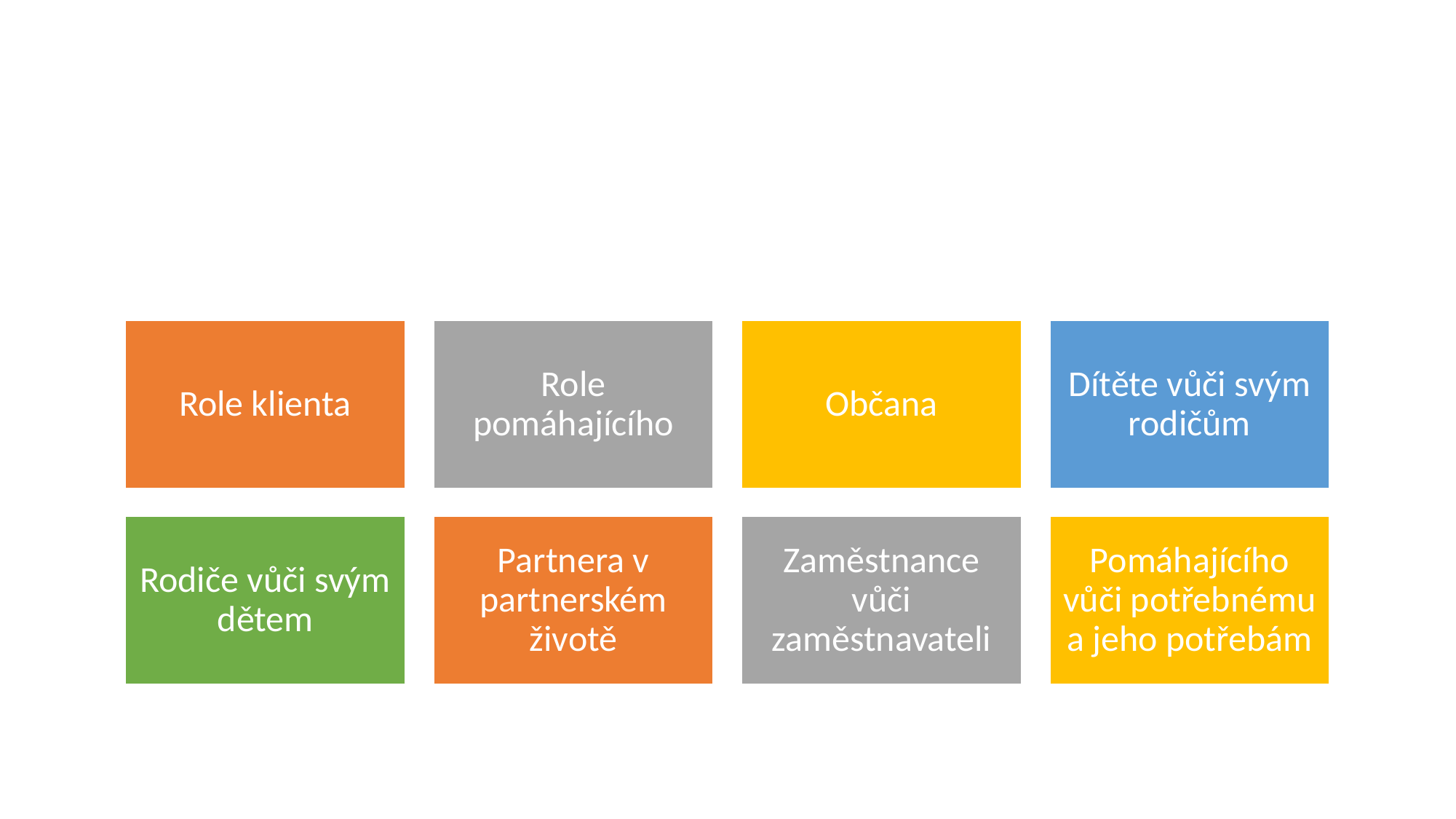

# Teorie rolí – co bylo v pubertě
Role klienta
Role pomáhajícího
Občana
Dítěte vůči svým rodičům
Rodiče vůči svým dětem
Partnera v partnerském životě
Zaměstnance vůči zaměstnavateli
Pomáhajícího vůči potřebnému a jeho potřebám